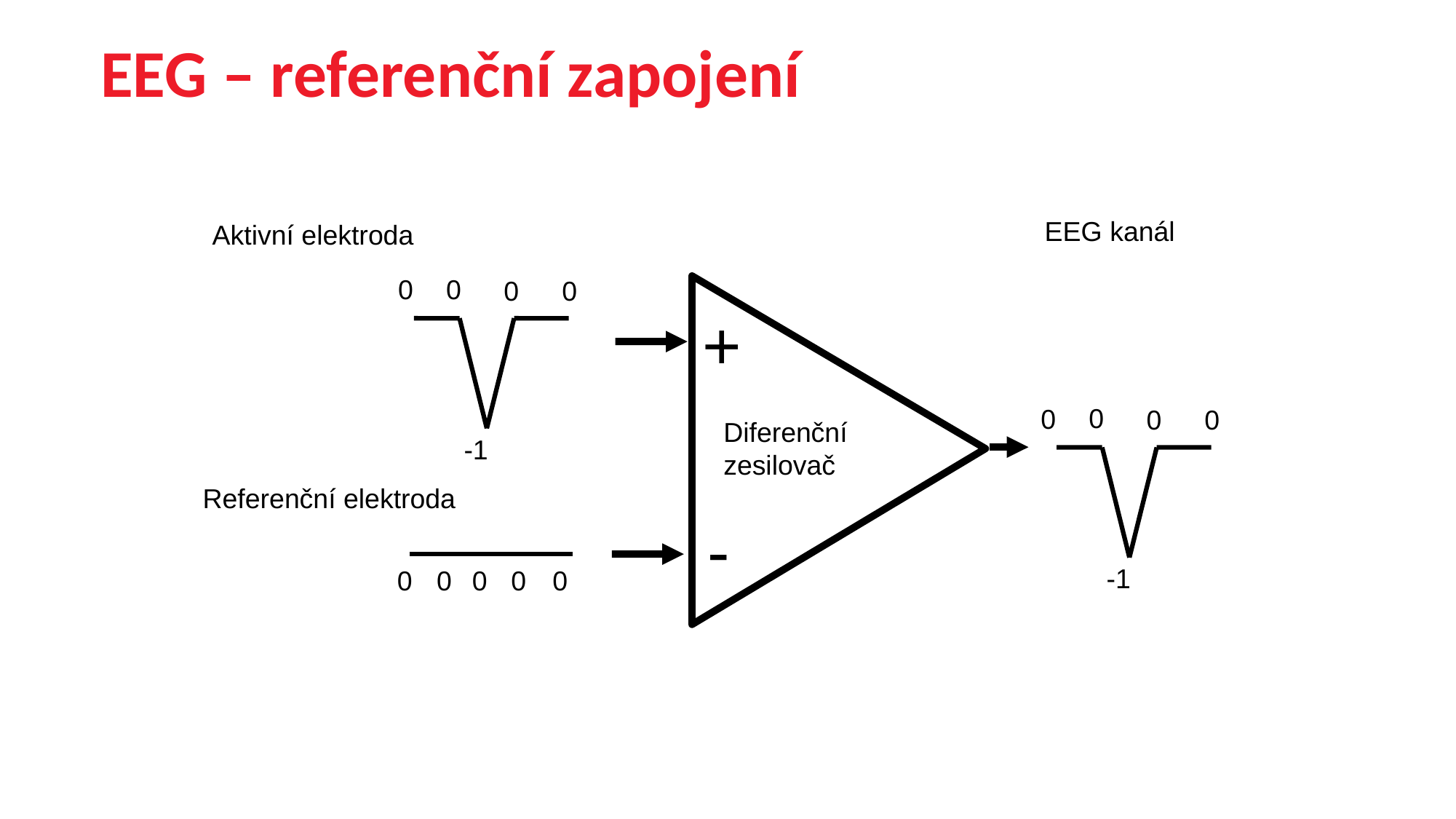

EEG – referenční zapojení
EEG kanál
Aktivní elektroda
0
0
0
0

-1
+

0
0
0
0

-1
Diferenční zesilovač

Referenční elektroda
-

0
0
0
0
0